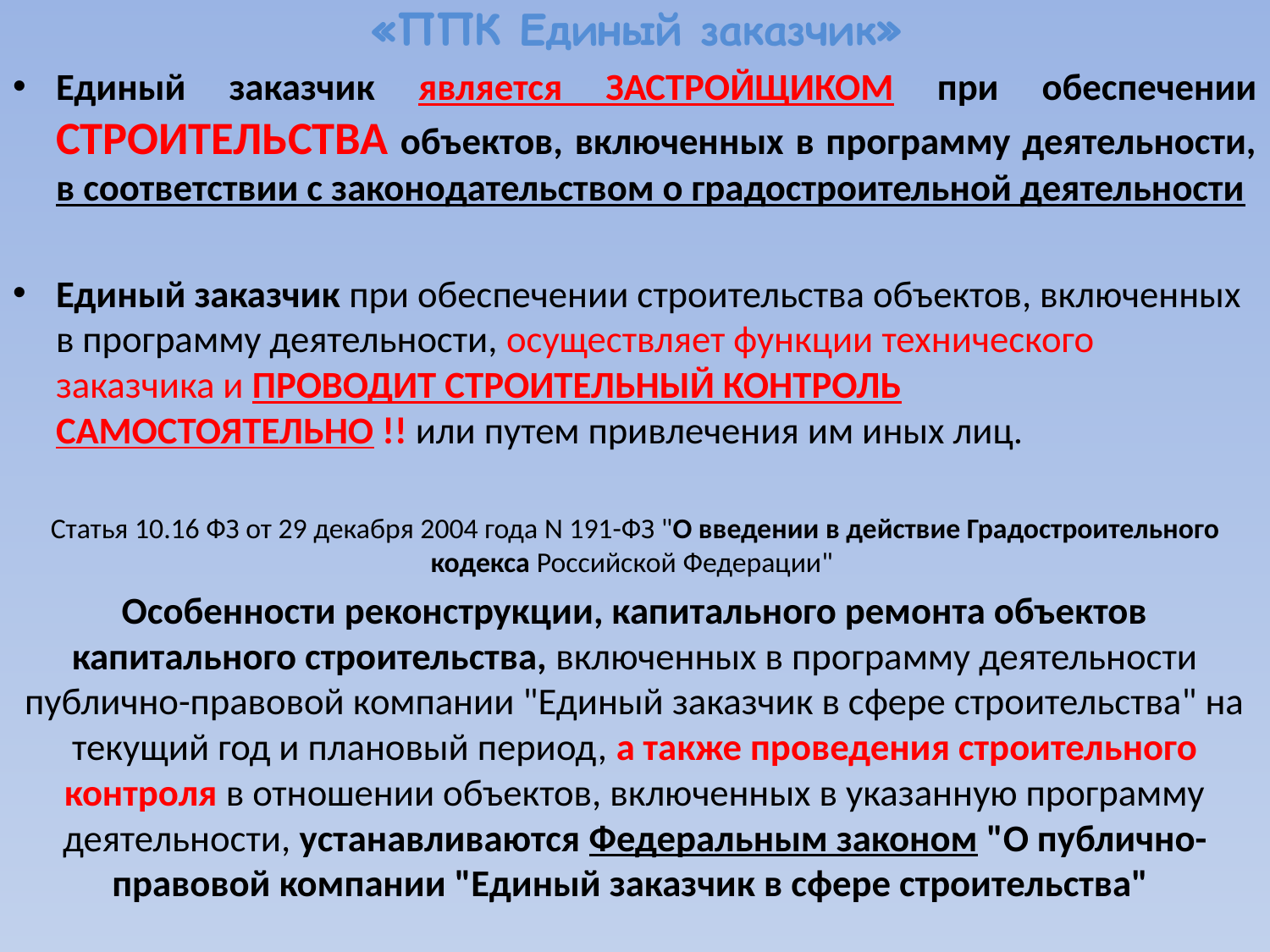

# «ППК Единый заказчик»
Единый заказчик является ЗАСТРОЙЩИКОМ при обеспечении СТРОИТЕЛЬСТВА объектов, включенных в программу деятельности, в соответствии с законодательством о градостроительной деятельности

Единый заказчик при обеспечении строительства объектов, включенных в программу деятельности, осуществляет функции технического заказчика и ПРОВОДИТ СТРОИТЕЛЬНЫЙ КОНТРОЛЬ САМОСТОЯТЕЛЬНО !! или путем привлечения им иных лиц.

Статья 10.16 ФЗ от 29 декабря 2004 года N 191-ФЗ "О введении в действие Градостроительного кодекса Российской Федерации"
Особенности реконструкции, капитального ремонта объектов капитального строительства, включенных в программу деятельности публично-правовой компании "Единый заказчик в сфере строительства" на текущий год и плановый период, а также проведения строительного контроля в отношении объектов, включенных в указанную программу деятельности, устанавливаются Федеральным законом "О публично-правовой компании "Единый заказчик в сфере строительства"